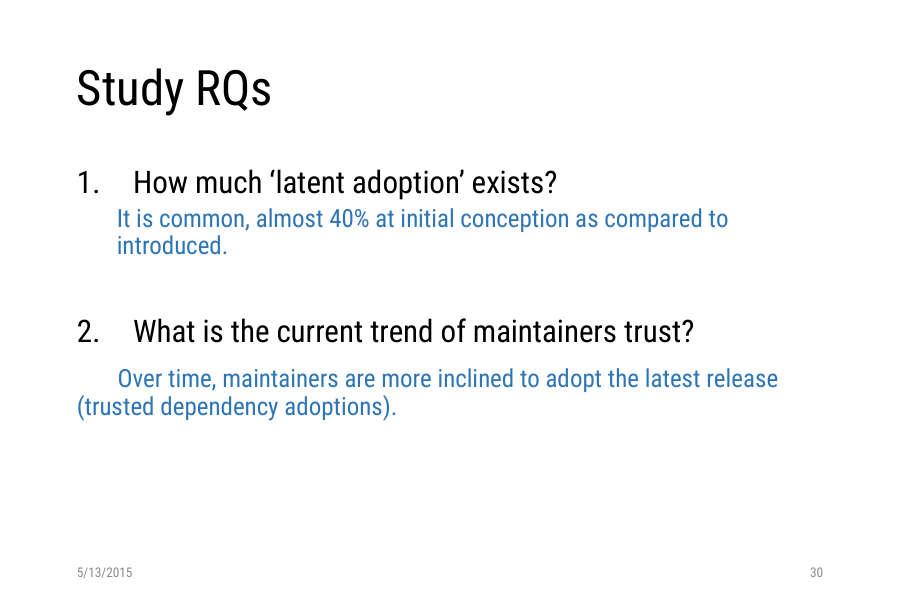

# Study RQs
How much ‘latent adoption’ exists?
It is common, almost 40% at initial conception as compared to introduced.

What is the current trend of maintainers trust?
      Over time, maintainers are more inclined to adopt the latest release (trusted dependency adoptions).
5/13/2015
30